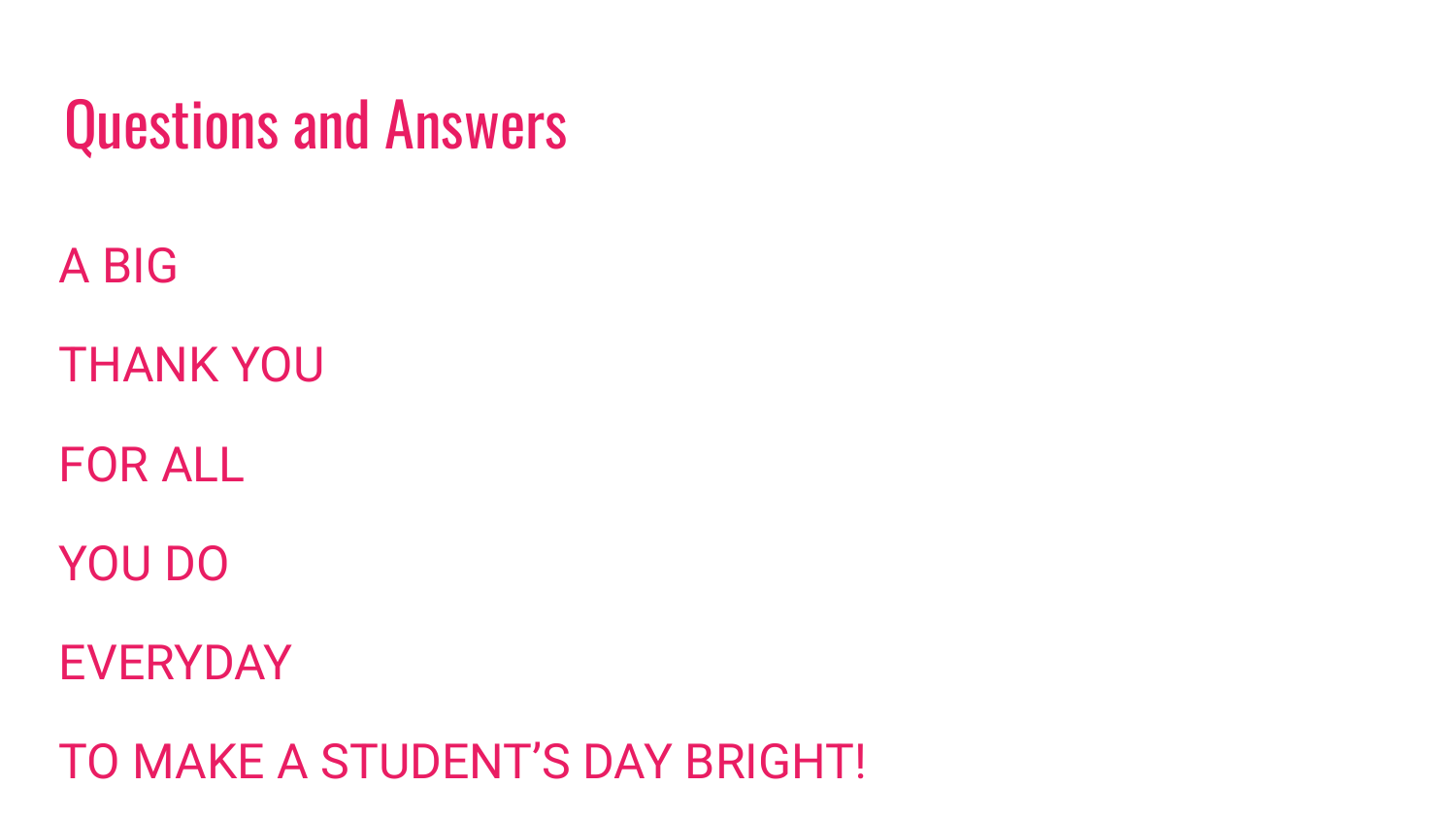

# Questions and Answers
A BIG
THANK YOU
FOR ALL
YOU DO
EVERYDAY
TO MAKE A STUDENT’S DAY BRIGHT!